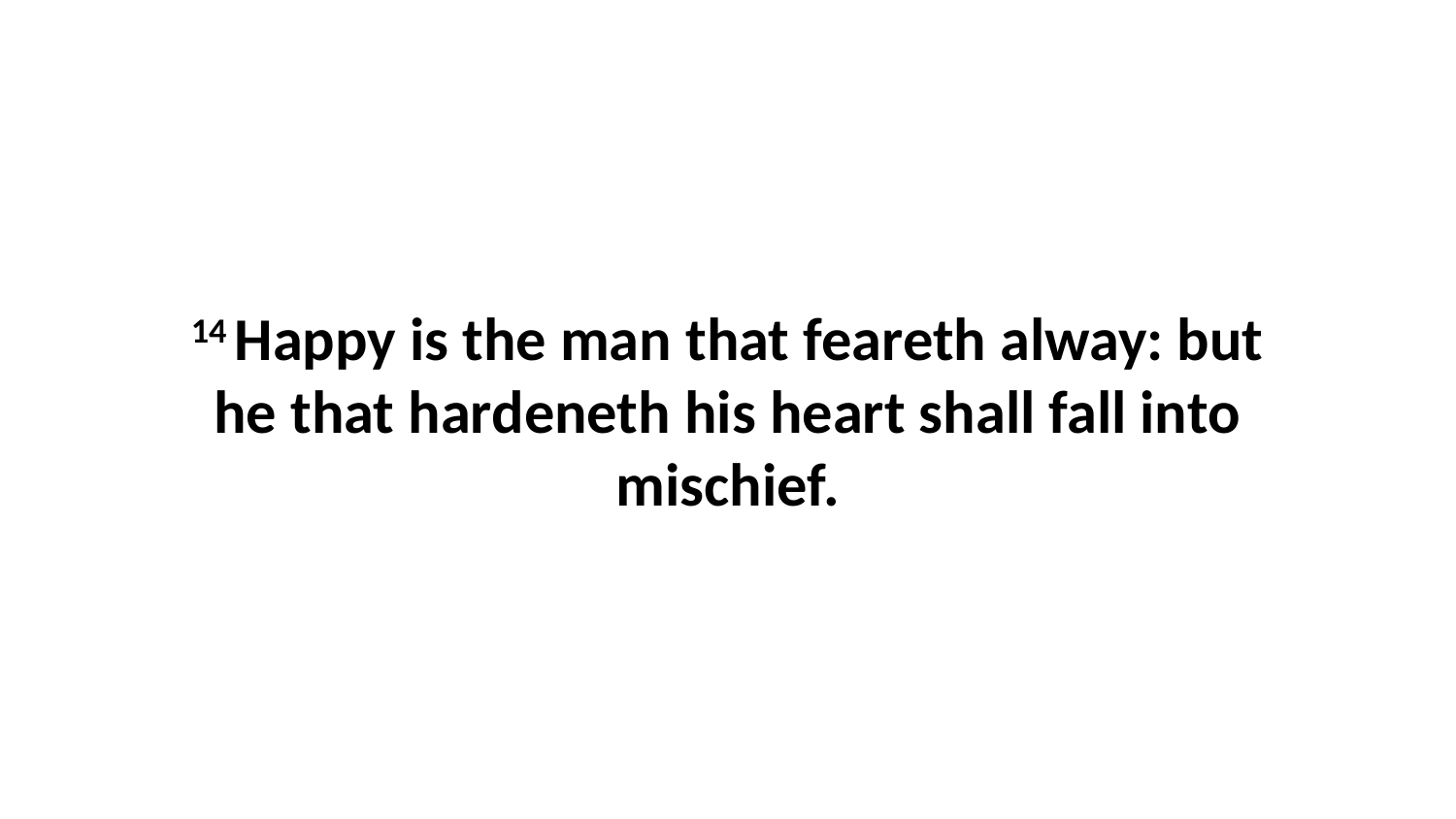

14 Happy is the man that feareth alway: but he that hardeneth his heart shall fall into mischief.